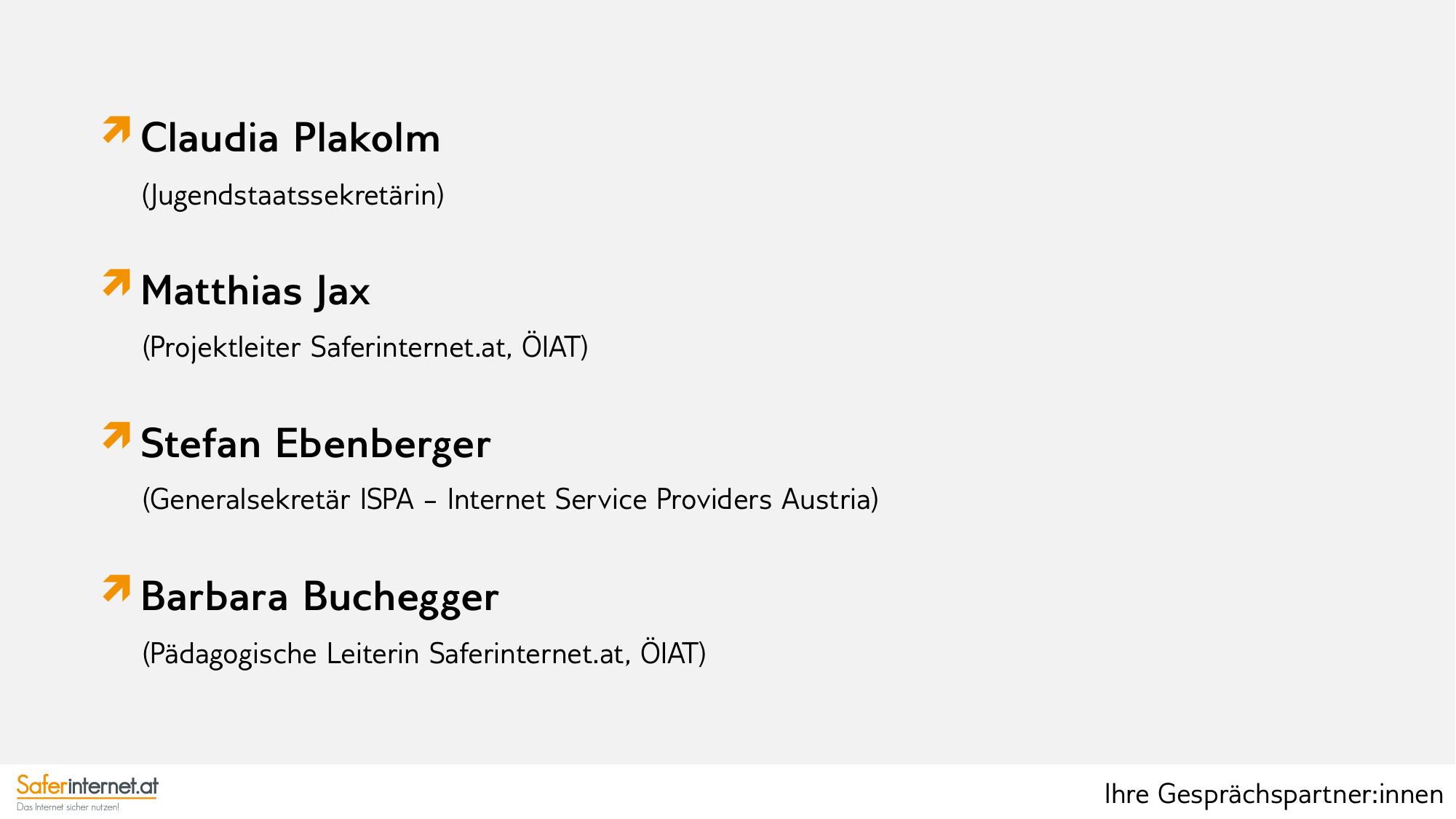

Claudia Plakolm
	(Jugendstaatssekretärin)
Matthias Jax
	(Projektleiter Saferinternet.at, ÖIAT)
Stefan Ebenberger
	(Generalsekretär ISPA – Internet Service Providers Austria)

Barbara Buchegger
	(Pädagogische Leiterin Saferinternet.at, ÖIAT)
Ihre Gesprächspartner:innen